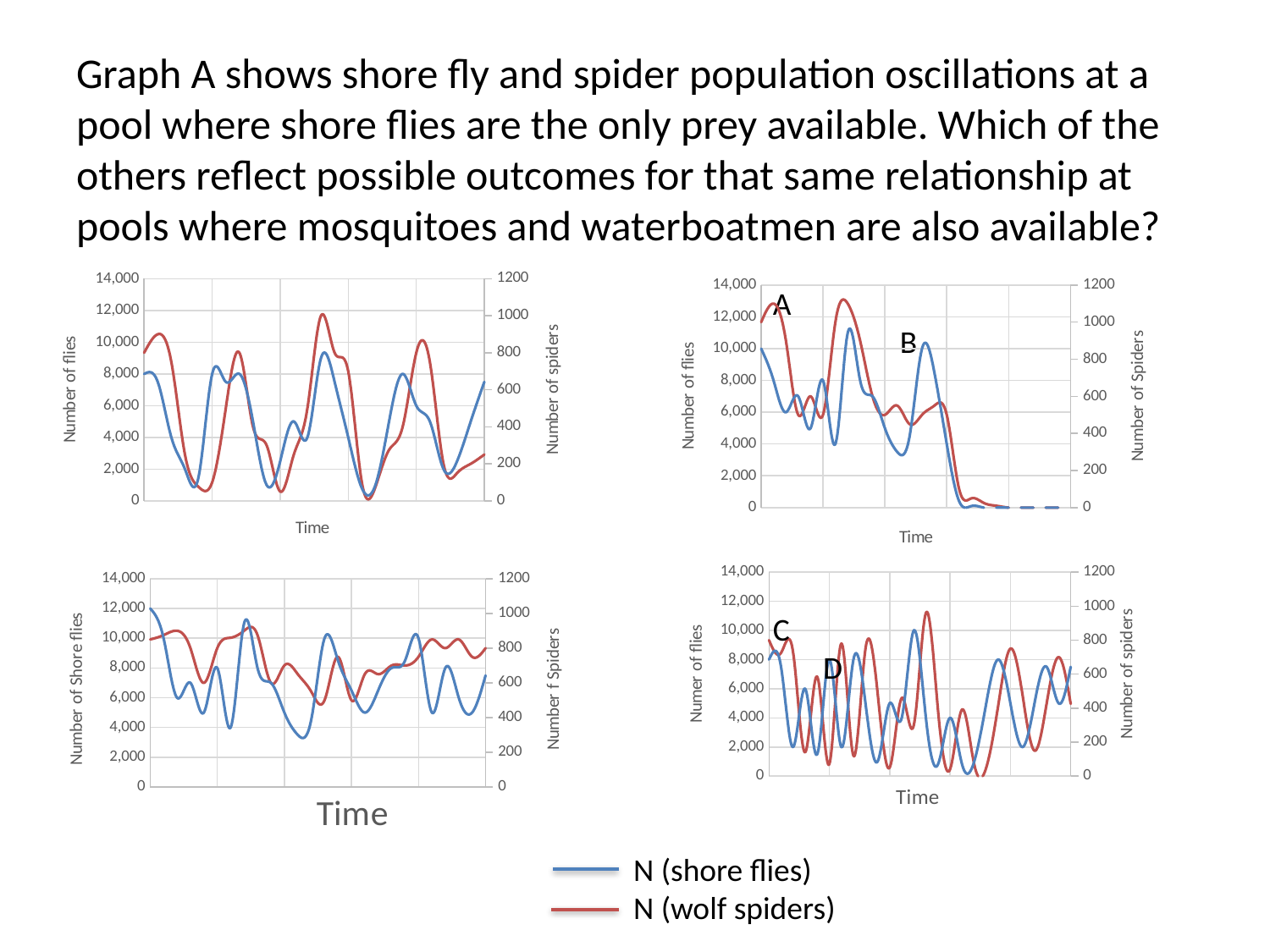

# Graph A shows shore fly and spider population oscillations at a pool where shore flies are the only prey available. Which of the others reflect possible outcomes for that same relationship at pools where mosquitoes and waterboatmen are also available?

### Chart

| Category | Shorefly N | Spider N |
|---|---|---|

### Chart

| Category | Shorefly N | Spider N |
|---|---|---|
					A									B

					C								       D

### Chart

| Category | Shorefly N | Spider N |
|---|---|---|

### Chart

| Category | Shorefly N | Spider N |
|---|---|---|
N (shore flies)
N (wolf spiders)